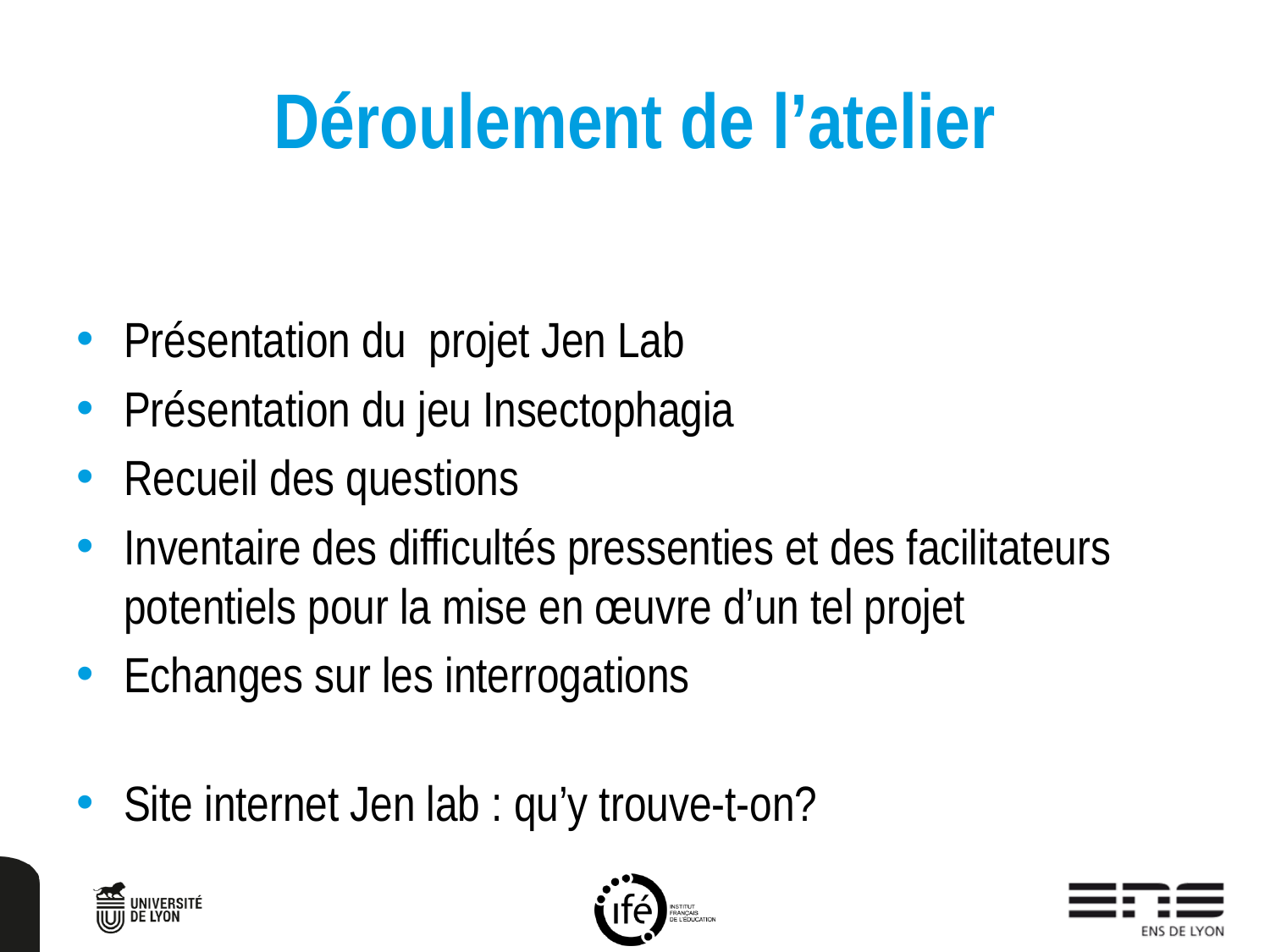

# Déroulement de l’atelier
Présentation du  projet Jen Lab
Présentation du jeu Insectophagia
Recueil des questions
Inventaire des difficultés pressenties et des facilitateurs potentiels pour la mise en œuvre d’un tel projet
Echanges sur les interrogations
Site internet Jen lab : qu’y trouve-t-on?